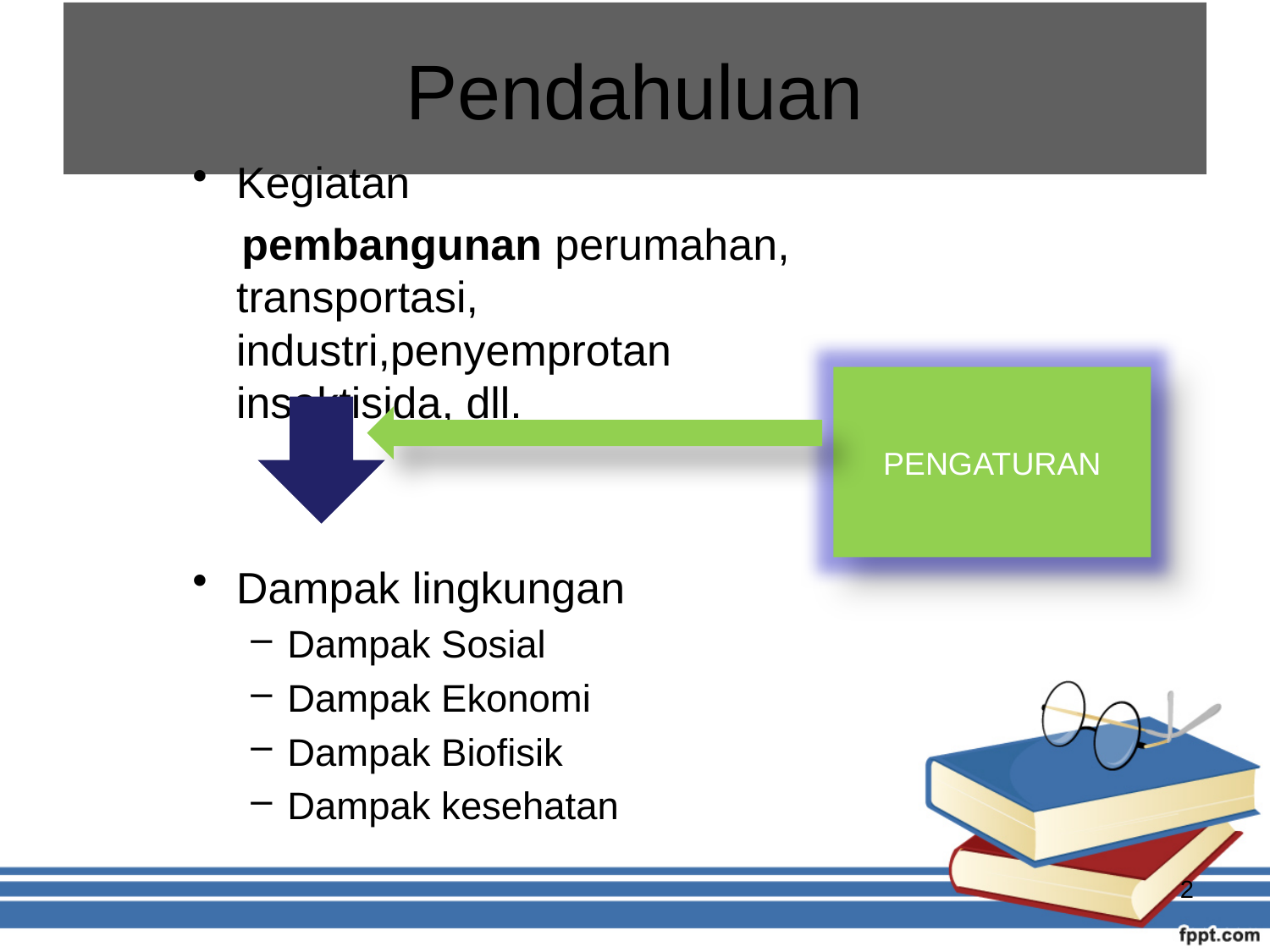

# Pendahuluan
Kegiatan
    pembangunan perumahan, transportasi, industri,penyemprotan insektisida, dll.

Dampak lingkungan
Dampak Sosial
Dampak Ekonomi
Dampak Biofisik
Dampak kesehatan

PENGATURAN

2